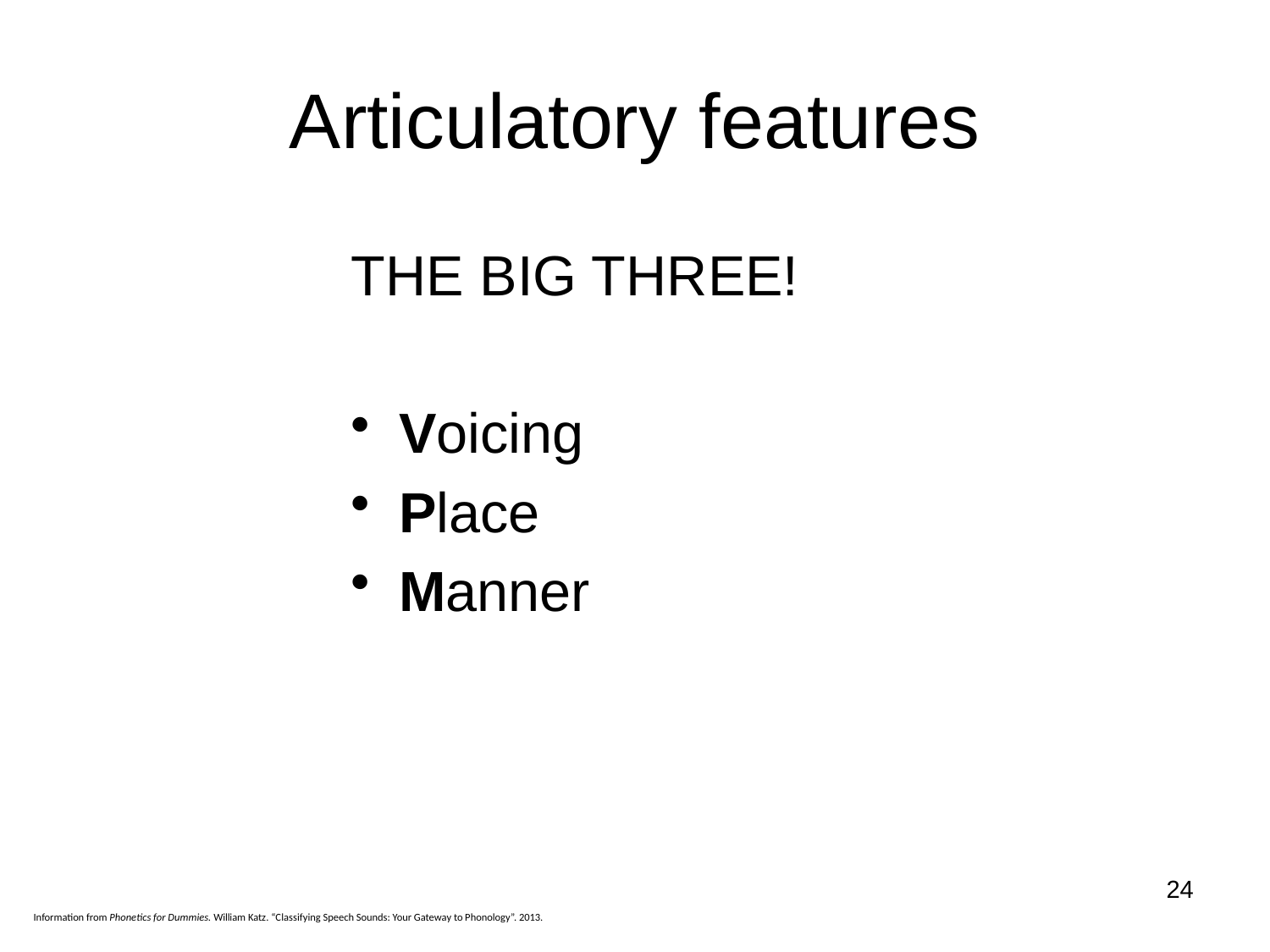

# Articulatory features
THE BIG THREE!

Voicing
Place
Manner
24
Information from Phonetics for Dummies. William Katz. “Classifying Speech Sounds: Your Gateway to Phonology”. 2013.